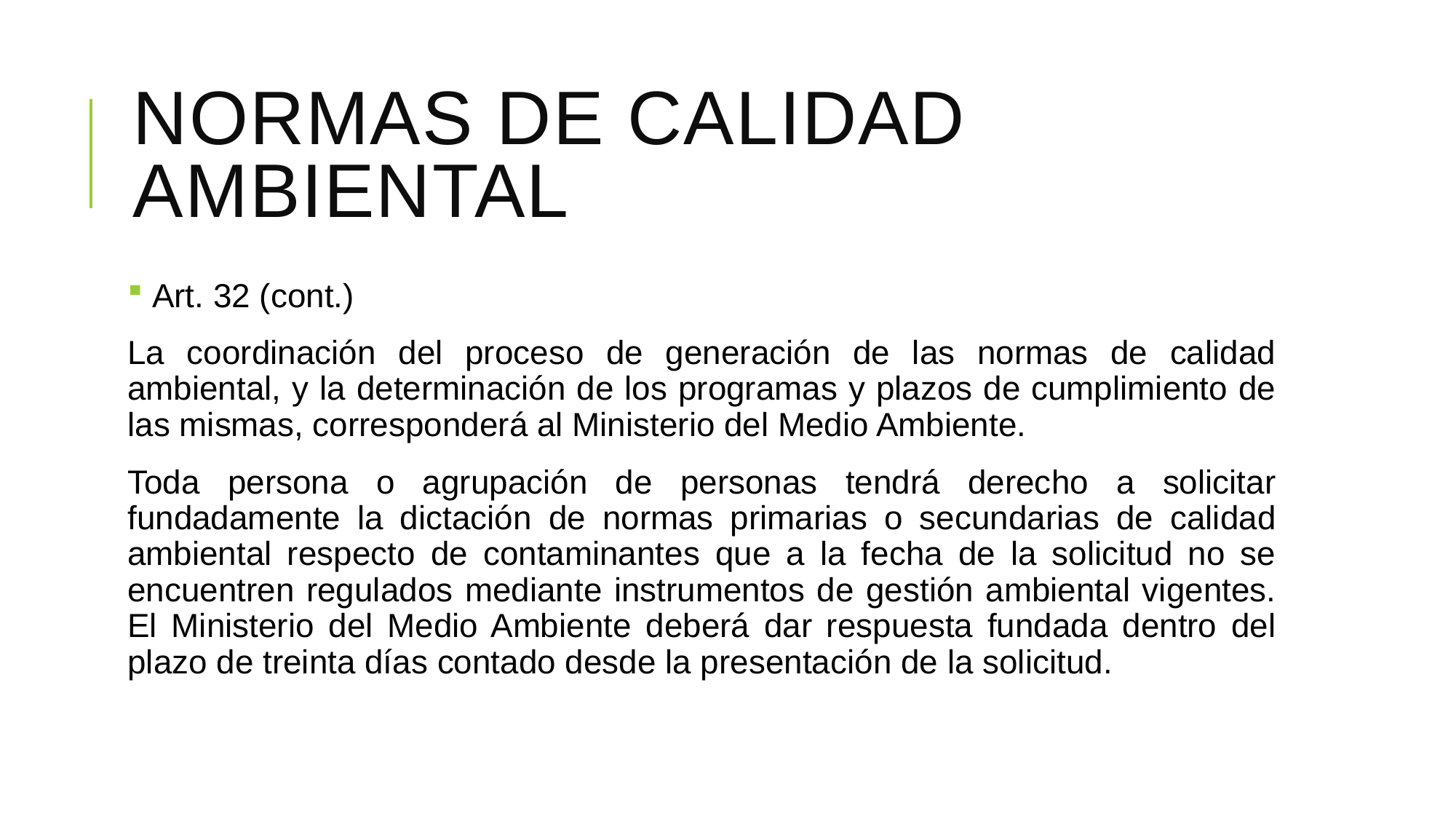

# Normas de calidad ambiental
 Art. 32 (cont.)
La coordinación del proceso de generación de las normas de calidad ambiental, y la determinación de los programas y plazos de cumplimiento de las mismas, corresponderá al Ministerio del Medio Ambiente.
Toda persona o agrupación de personas tendrá derecho a solicitar fundadamente la dictación de normas primarias o secundarias de calidad ambiental respecto de contaminantes que a la fecha de la solicitud no se encuentren regulados mediante instrumentos de gestión ambiental vigentes. El Ministerio del Medio Ambiente deberá dar respuesta fundada dentro del plazo de treinta días contado desde la presentación de la solicitud.